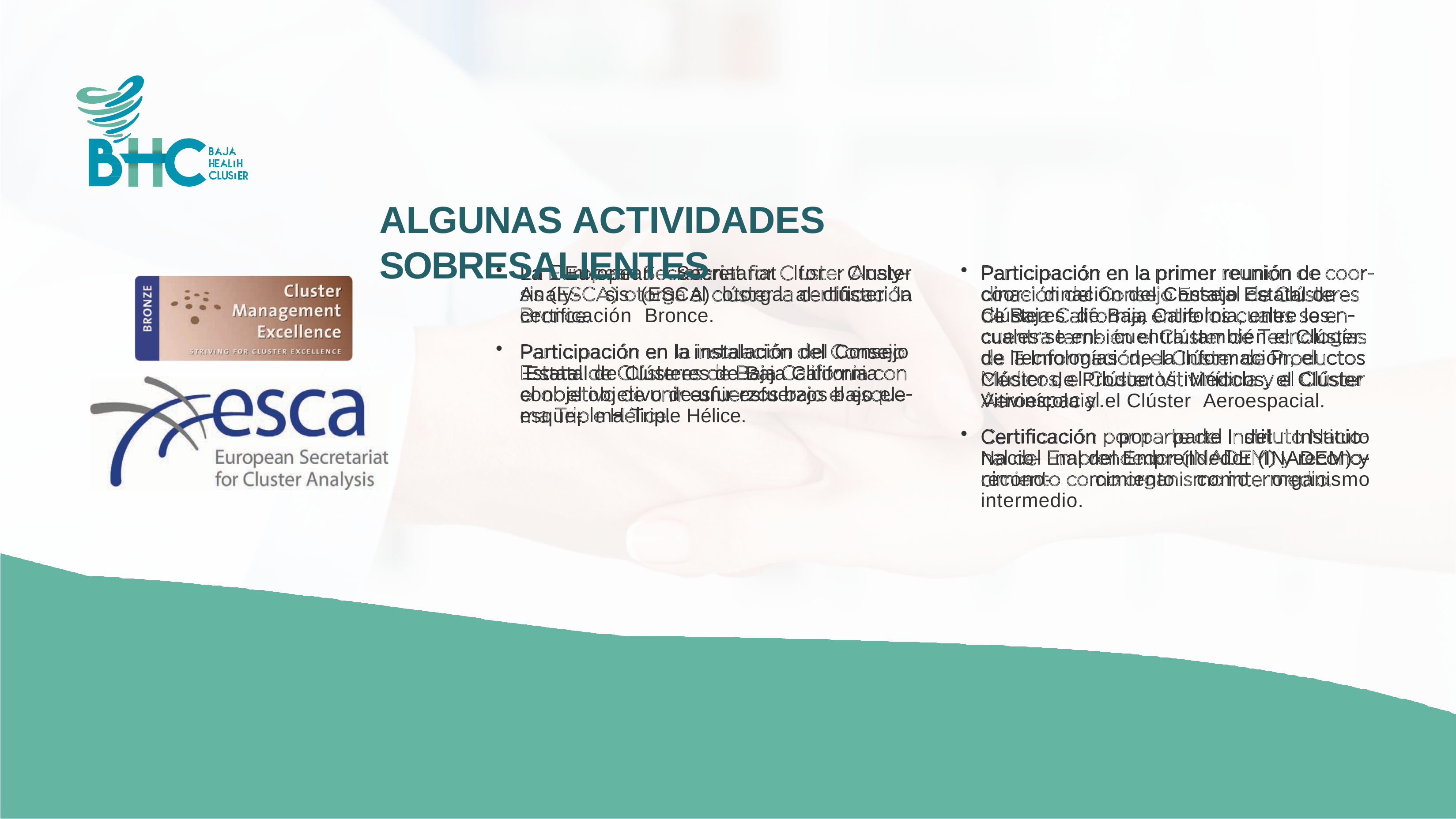

# ALGUNAS ACTIVIDADES SOBRESALIENTES
La European Secretariat for Cluster Analy-  sis (ESCA) otorga al clúster la certificación  Bronce.
Participación en la instalación del Consejo  Estatal de Clústeres de Baja California con  el objetivo de unir esfuerzos bajo el esque-  ma Triple Hélice.
Participación en la primer reunión de coor-  dinación del Consejo Estatal de Clústeres  de Baja California, entre los cuales se en-  cuentra también el Clúster de Tecnologías  de la Información, el Clúster de Productos  Médicos, el Clúster Vitivinícola y el Clúster  Aeroespacial.
Certificación por parte del Instituto Nacio-  nal del Emprendedor (INADEM) y recono-  cimiento como organismo intermedio.